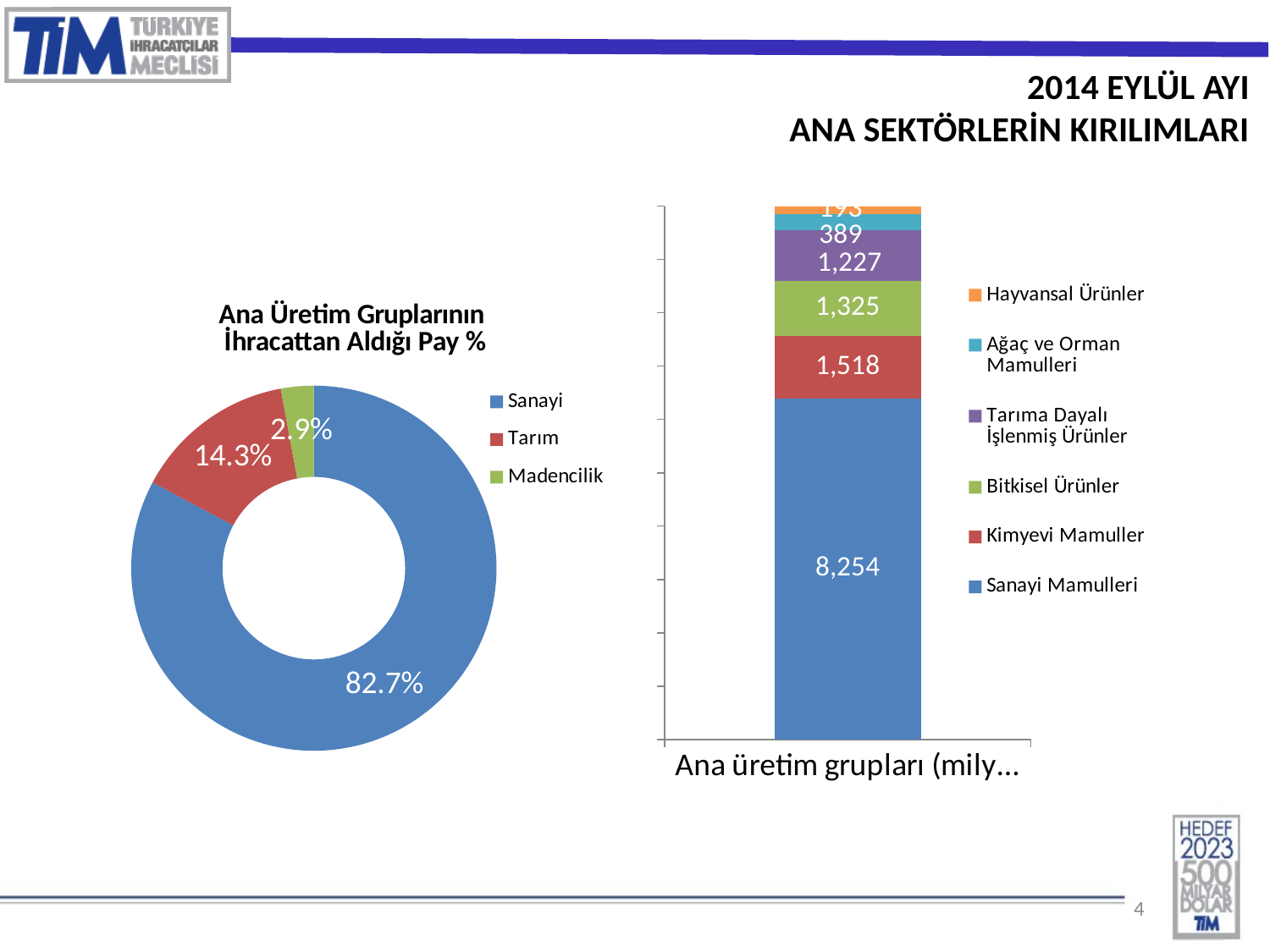

2014 EYLÜL AYI
ANA SEKTÖRLERİN KIRILIMLARI

### Chart

| Category | Sanayi Mamulleri | Kimyevi Mamuller | Bitkisel Ürünler | Tarıma Dayalı İşlenmiş Ürünler | Ağaç ve Orman Mamulleri | Hayvansal Ürünler |
|---|---|---|---|---|---|---|
| Ana üretim grupları (milyon $) | 8254.0 | 1518.0 | 1325.0 | 1227.0 | 389.0 | 193.0 |

### Chart: Ana Üretim Gruplarının
İhracattan Aldığı Pay %

| Category | Ana Üretim Gruplarınını İhracattan Aldığı Pay |
|---|---|
| Sanayi | 0.827 |
| Tarım | 0.143 |
| Madencilik | 0.029 |
4